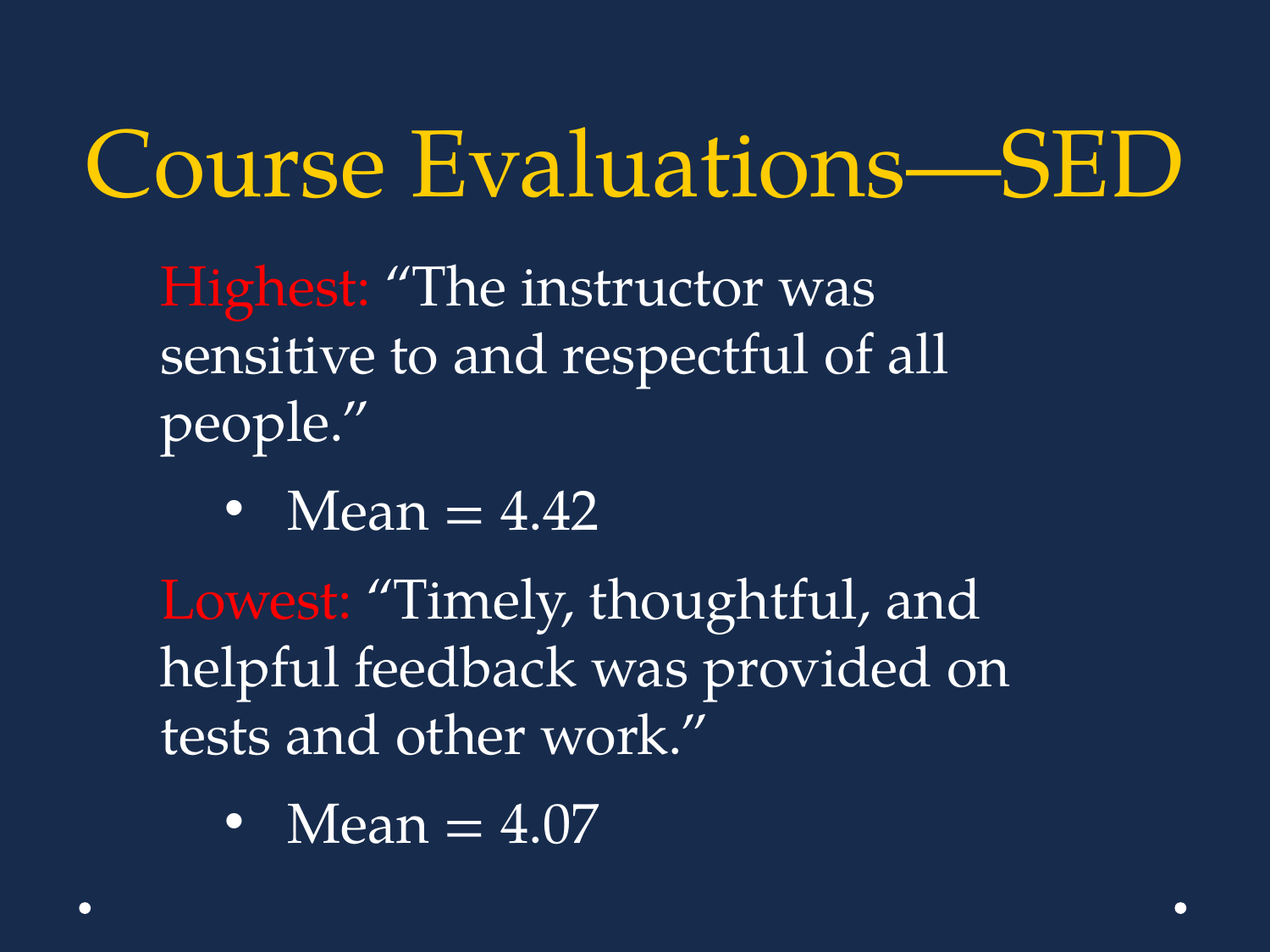

# Course Evaluations—SED
Highest: “The instructor was sensitive to and respectful of all people.”
Mean = 4.42
Lowest: “Timely, thoughtful, and helpful feedback was provided on tests and other work.”
Mean = 4.07